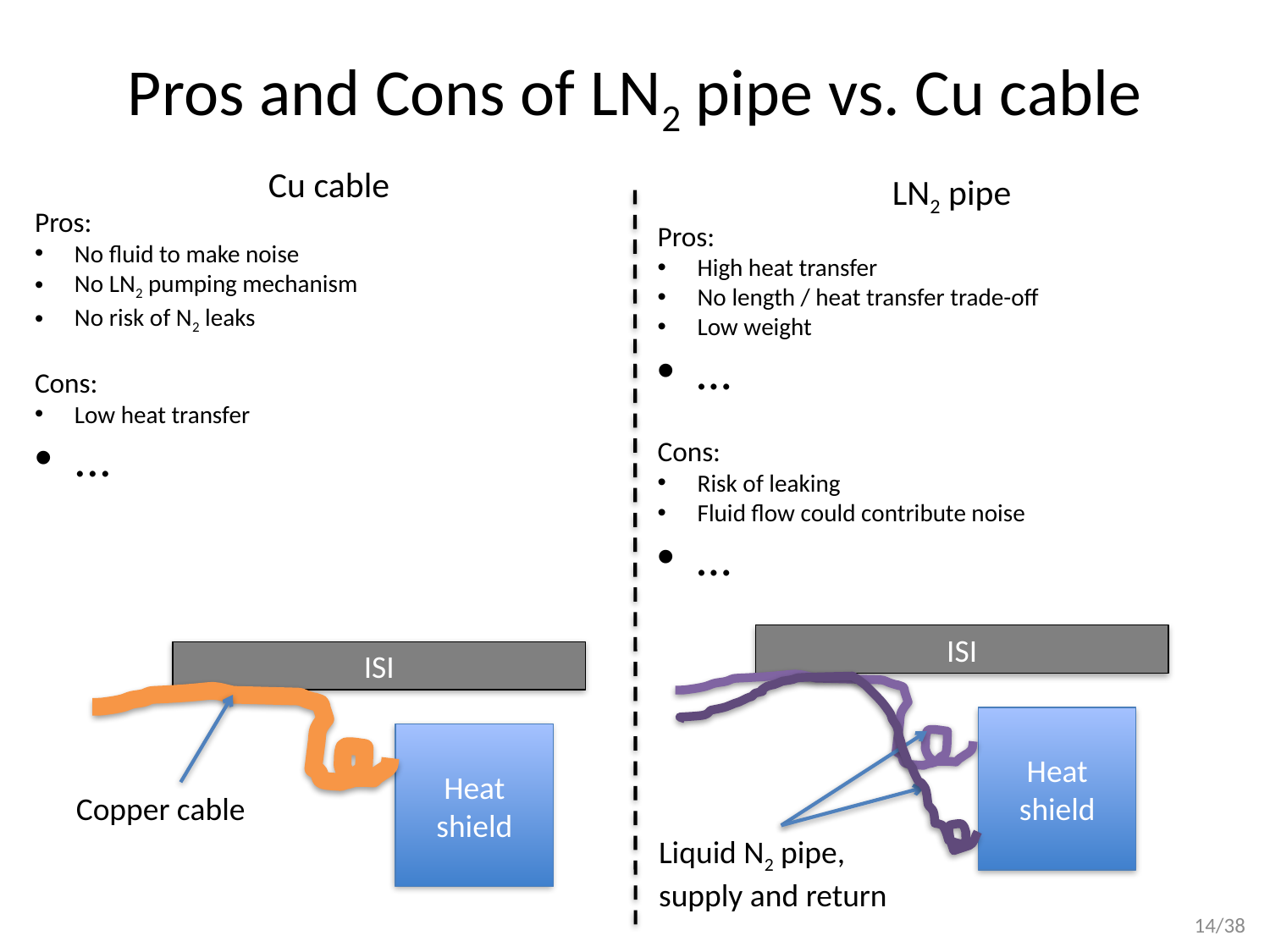

# Pros and Cons of LN2 pipe vs. Cu cable
Cu cable
Pros:
No fluid to make noise
No LN2 pumping mechanism
No risk of N2 leaks

Cons:
Low heat transfer
...
LN2 pipe
Pros:
High heat transfer
No length / heat transfer trade-off
Low weight
…

Cons:
Risk of leaking
Fluid flow could contribute noise
…
ISI
ISI

Heat shield
Heat shield
Copper cable
Liquid N2 pipe, supply and return
14/38